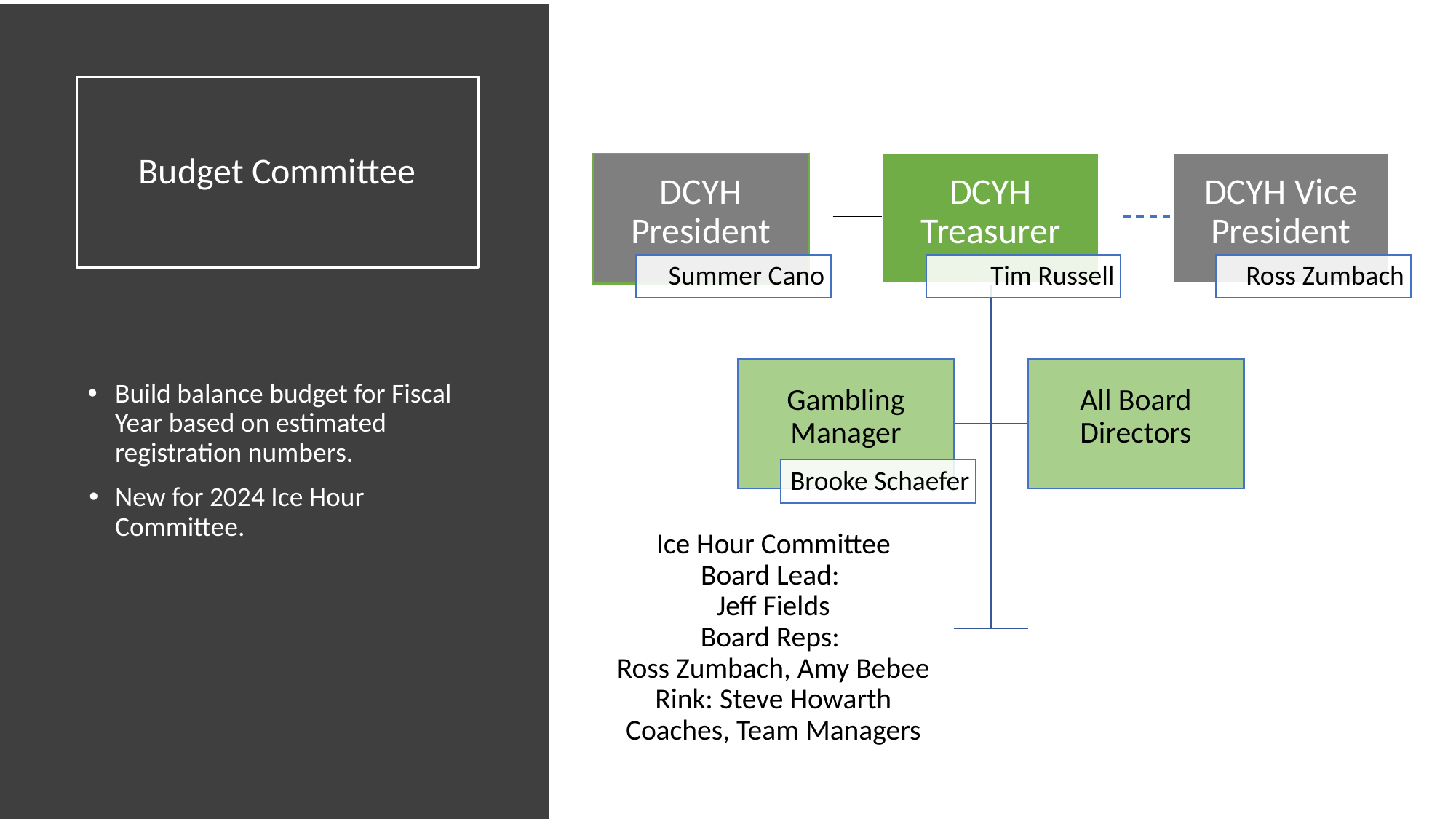

# Budget Committee

DCYH President

DCYH Treasurer

DCYH Vice President

Summer Cano
Tim Russell

Ross Zumbach

Gambling Manager

All Board Directors

Brooke Schaefer

Build balance budget for Fiscal Year based on estimated registration numbers.
New for 2024 Ice Hour Committee.

Ice Hour Committee
Board Lead:
Jeff Fields
Board Reps:
Ross Zumbach, Amy Bebee
Rink: Steve Howarth
Coaches, Team Managers